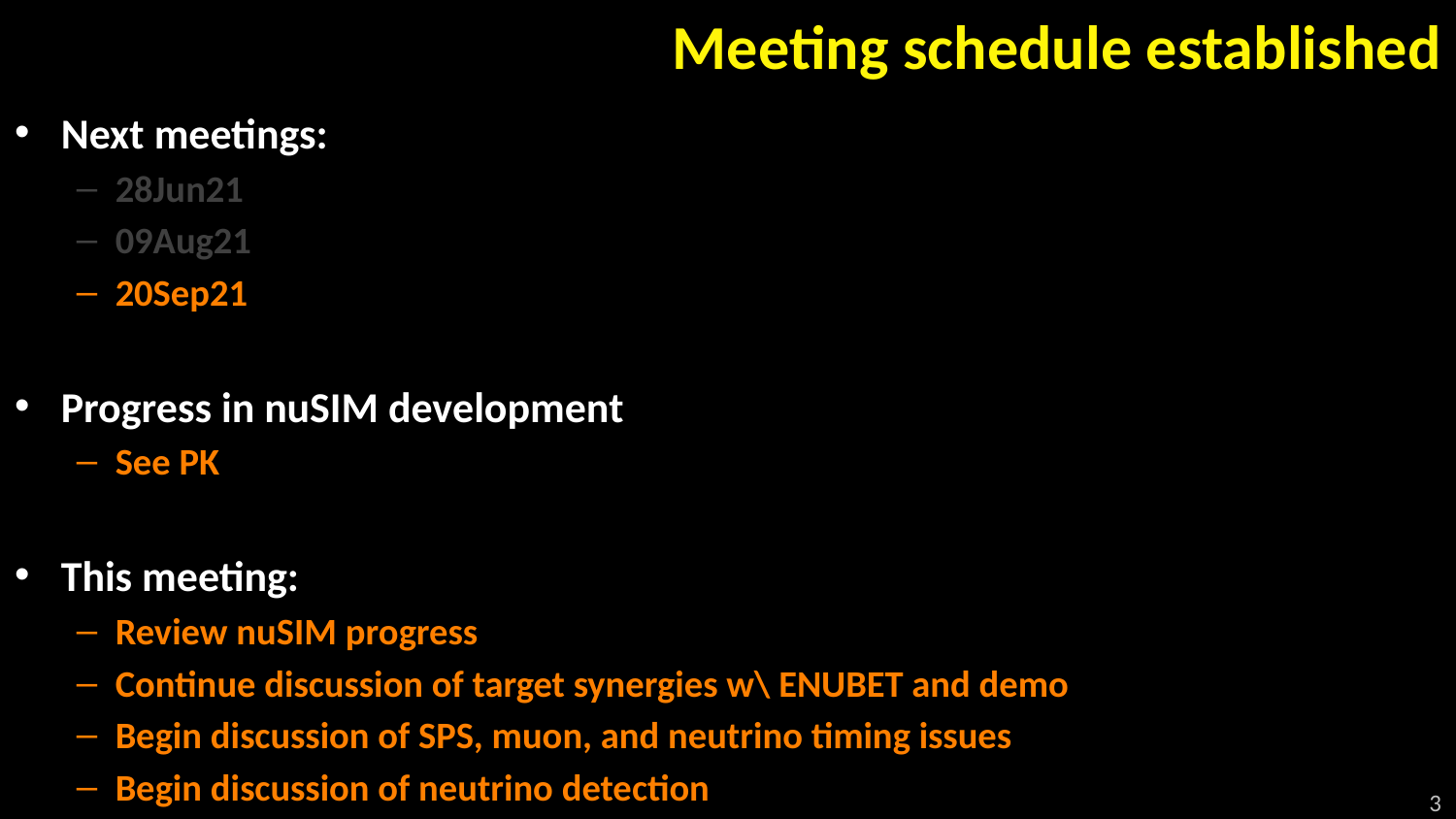

# Meeting schedule established
Next meetings:
28Jun21
09Aug21
20Sep21

Progress in nuSIM development
See PK

This meeting:
Review nuSIM progress
Continue discussion of target synergies w\ ENUBET and demo
Begin discussion of SPS, muon, and neutrino timing issues
Begin discussion of neutrino detection
3